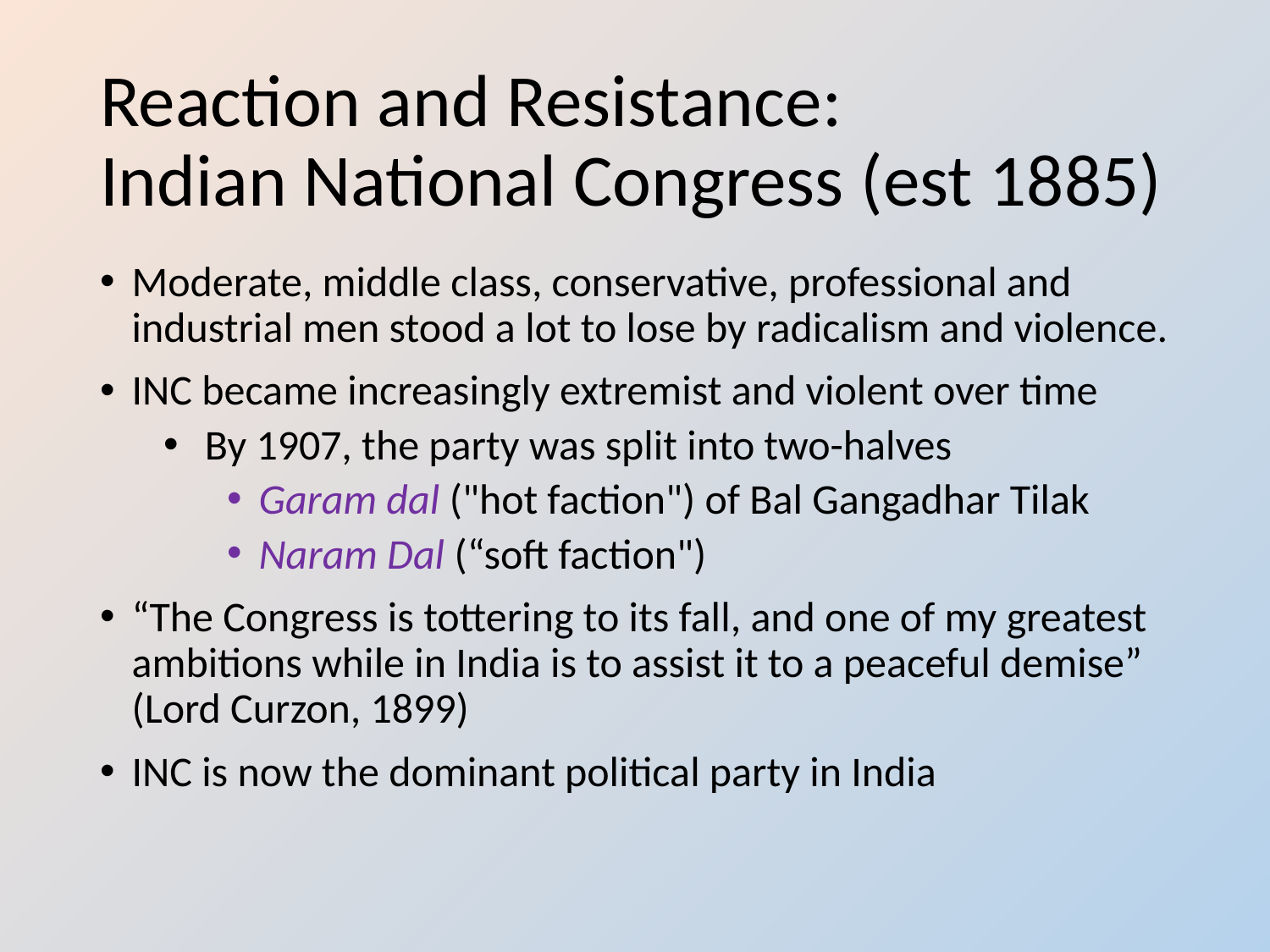

# Reaction and Resistance: Indian National Congress (est 1885)
Moderate, middle class, conservative, professional and industrial men stood a lot to lose by radicalism and violence.
INC became increasingly extremist and violent over time
 By 1907, the party was split into two-halves
Garam dal ("hot faction") of Bal Gangadhar Tilak
Naram Dal (“soft faction")
“The Congress is tottering to its fall, and one of my greatest ambitions while in India is to assist it to a peaceful demise” (Lord Curzon, 1899)
INC is now the dominant political party in India